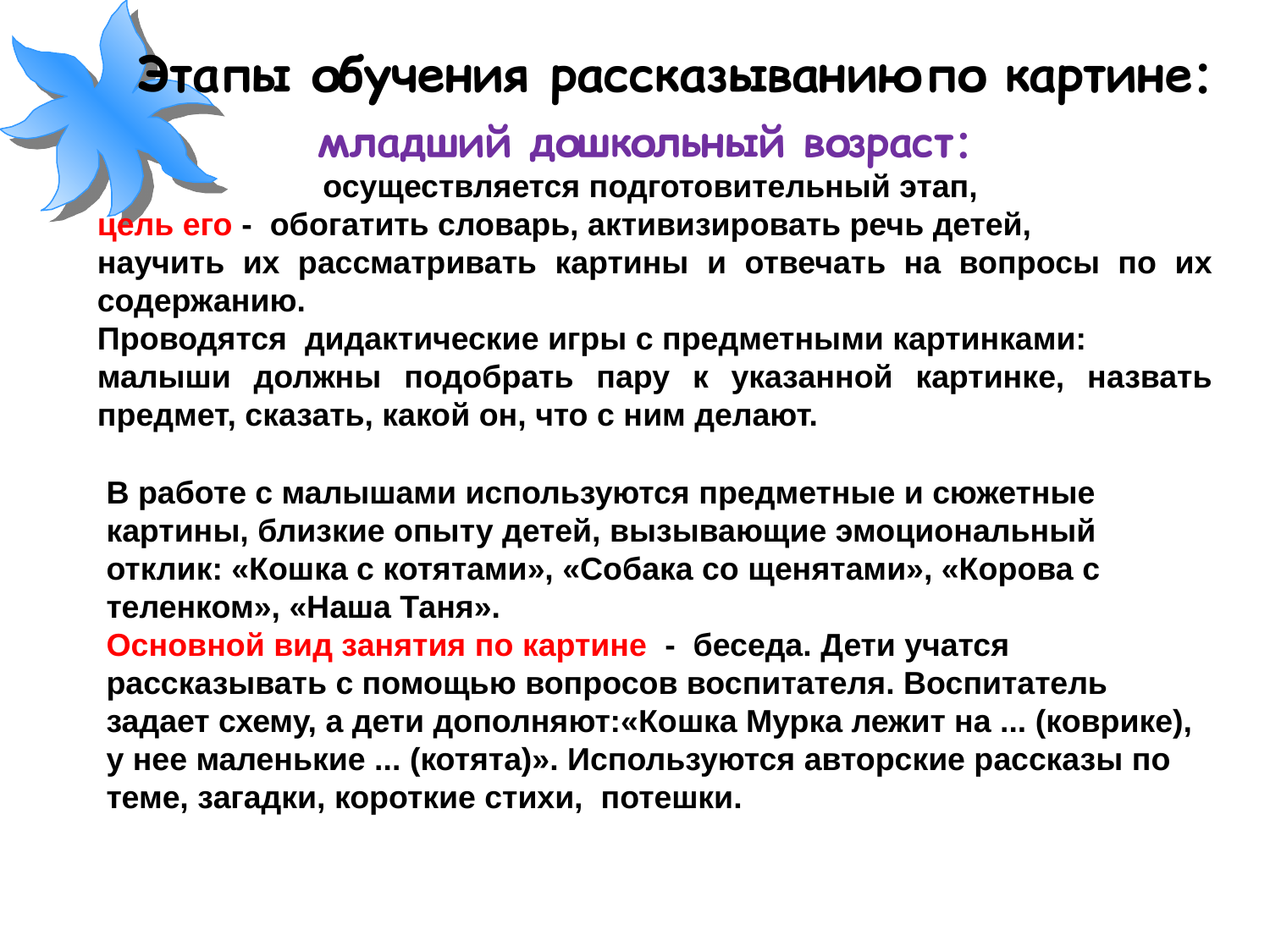

Этапы обучения рассказыванию по картине:
младший дошкольный возраст:
осуществляется подготовительный этап,
цель его -  обогатить словарь, активизировать речь детей,
научить их рассматривать картины и отвечать на вопросы по их содержанию.
Проводятся  дидактические игры с предметными картинками:
малыши должны подобрать пару к указанной картинке, назвать предмет, сказать, какой он, что с ним делают.
В работе с малышами используются предметные и сюжетные картины, близкие опыту детей, вызывающие эмоциональный отклик: «Кошка с котятами», «Собака со щенятами», «Корова с теленком», «Наша Таня».
Основной вид занятия по картине  -  беседа. Дети учатся рассказывать с помощью вопросов воспитателя. Воспитатель задает схему, а дети дополняют:«Кошка Мурка лежит на ... (коврике), у нее маленькие ... (котята)». Используются авторские рассказы по теме, загадки, короткие стихи,  потешки.